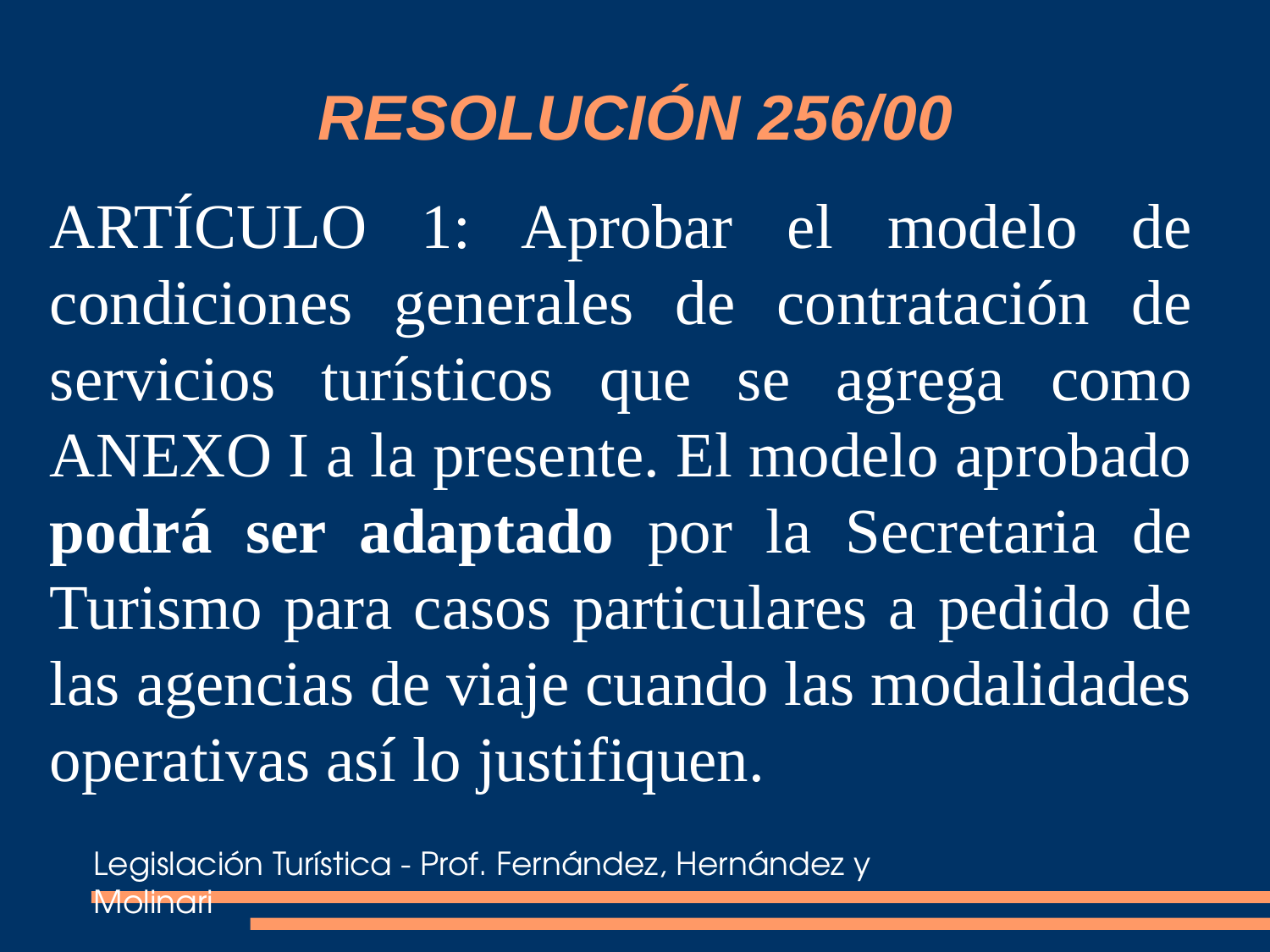

RESOLUCIÓN 256/00
ARTÍCULO 1: Aprobar el modelo de condiciones generales de contratación de servicios turísticos que se agrega como ANEXO I a la presente. El modelo aprobado podrá ser adaptado por la Secretaria de Turismo para casos particulares a pedido de las agencias de viaje cuando las modalidades operativas así lo justifiquen.
Legislación Turística - Prof. Fernández, Hernández y Molinari